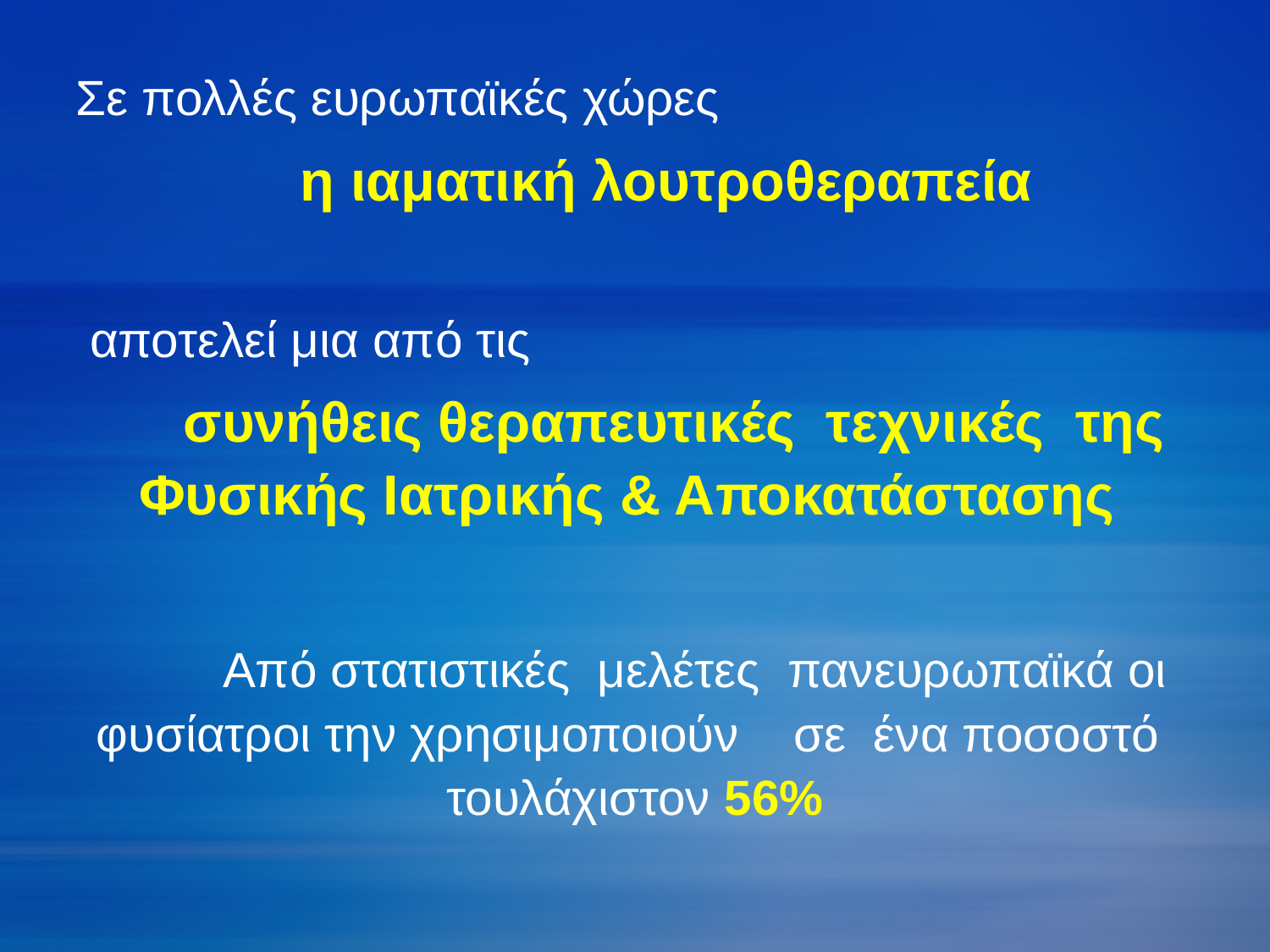

Σε πολλές ευρωπαϊκές χώρες
 η ιαματική λουτροθεραπεία

 αποτελεί μια από τις
 συνήθεις θεραπευτικές  τεχνικές  της Φυσικής Ιατρικής & Αποκατάστασης

    Από στατιστικές  μελέτες  πανευρωπαϊκά οι φυσίατροι την χρησιμοποιούν    σε  ένα ποσοστό  τουλάχιστον 56%